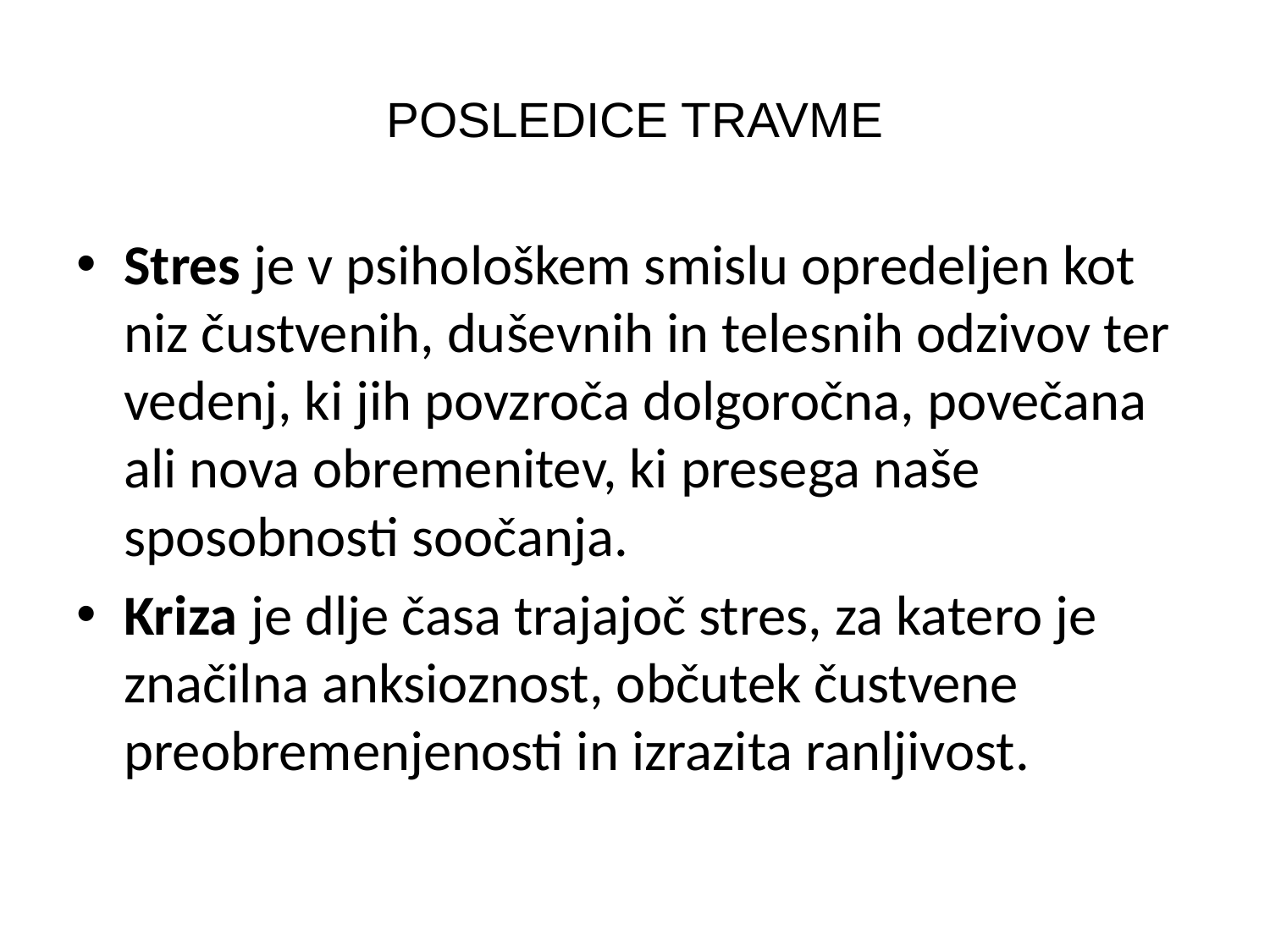

# POSLEDICE TRAVME
Stres je v psihološkem smislu opredeljen kot niz čustvenih, duševnih in telesnih odzivov ter vedenj, ki jih povzroča dolgoročna, povečana ali nova obremenitev, ki presega naše sposobnosti soočanja.
Kriza je dlje časa trajajoč stres, za katero je značilna anksioznost, občutek čustvene preobremenjenosti in izrazita ranljivost.